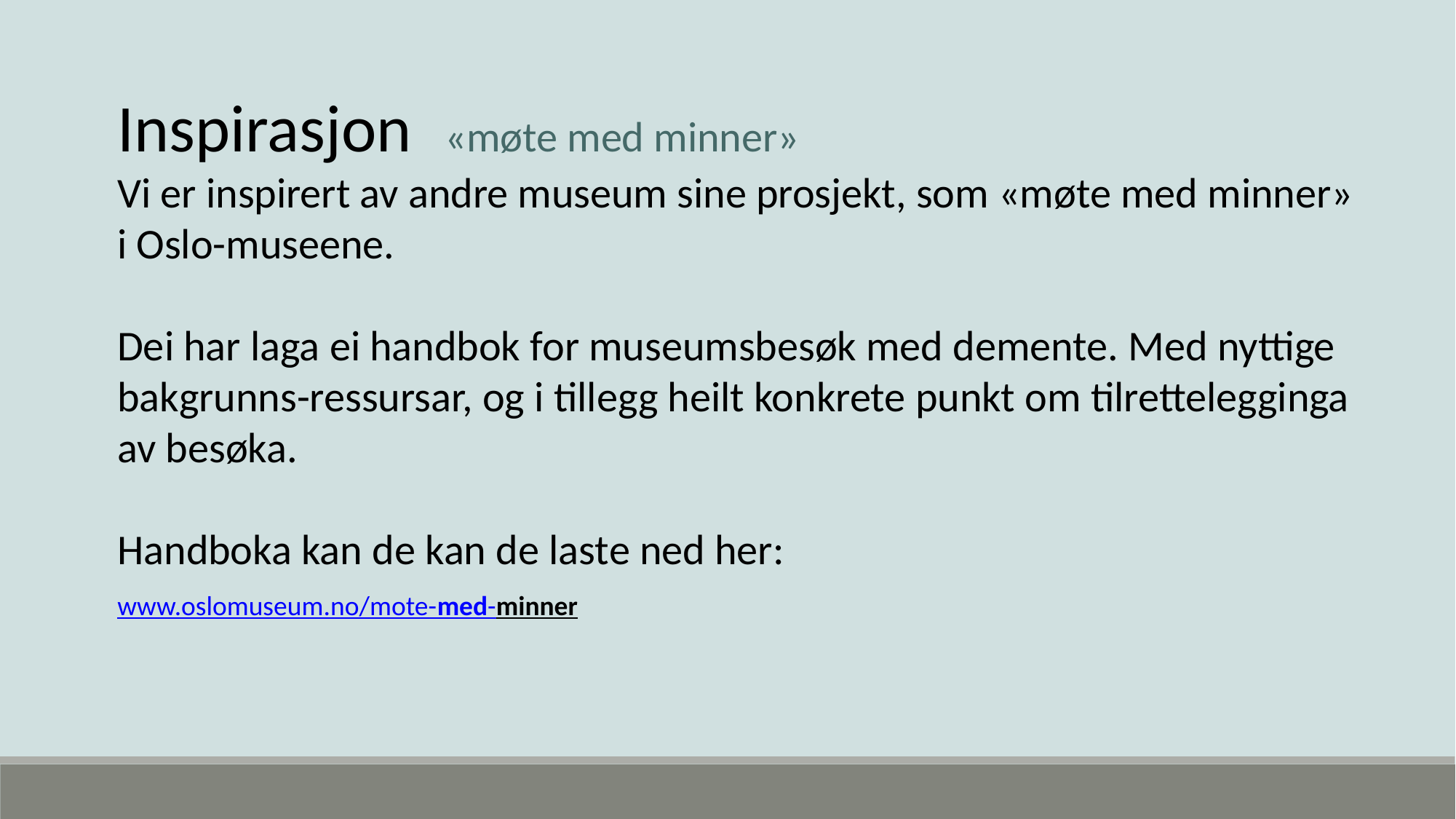

Inspirasjon	«møte med minner»
Vi er inspirert av andre museum sine prosjekt, som «møte med minner» i Oslo-museene.

Dei har laga ei handbok for museumsbesøk med demente. Med nyttige bakgrunns-ressursar, og i tillegg heilt konkrete punkt om tilrettelegginga av besøka.

Handboka kan de kan de laste ned her:
www.oslomuseum.no/mote-med-minner